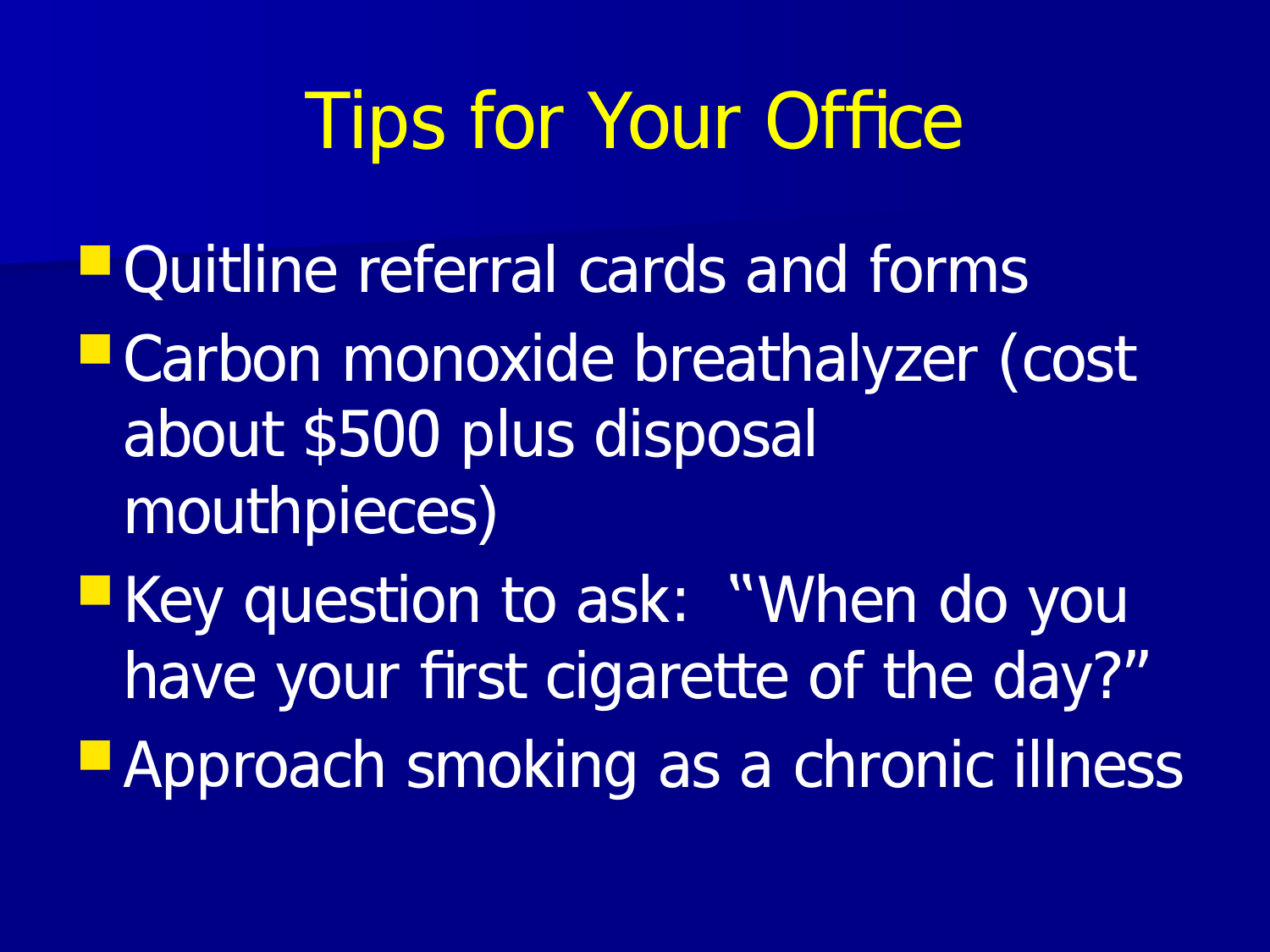

# Tips for Your Office
Quitline referral cards and forms
Carbon monoxide breathalyzer (cost about $500 plus disposal mouthpieces)
Key question to ask:  “When do you have your first cigarette of the day?”
Approach smoking as a chronic illness